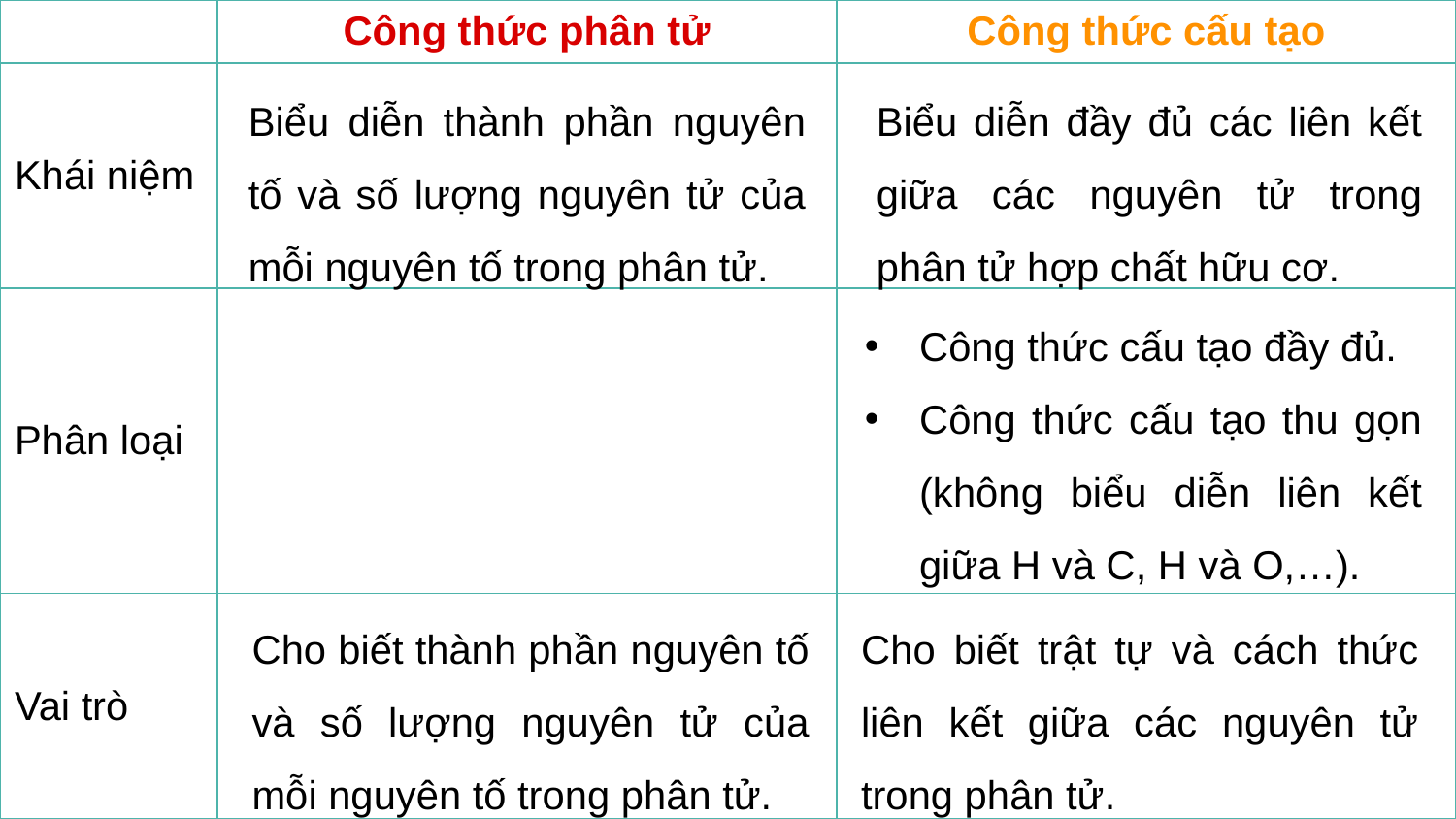

|  | Công thức phân tử | Công thức cấu tạo |
| --- | --- | --- |
| Khái niệm |  |  |
| Phân loại |  |  |
| Vai trò |  |  |
Biểu diễn đầy đủ các liên kết giữa các nguyên tử trong phân tử hợp chất hữu cơ.
Biểu diễn thành phần nguyên tố và số lượng nguyên tử của mỗi nguyên tố trong phân tử.
Công thức cấu tạo đầy đủ.
Công thức cấu tạo thu gọn (không biểu diễn liên kết giữa H và C, H và O,…).
Cho biết trật tự và cách thức liên kết giữa các nguyên tử trong phân tử.
Cho biết thành phần nguyên tố và số lượng nguyên tử của mỗi nguyên tố trong phân tử.